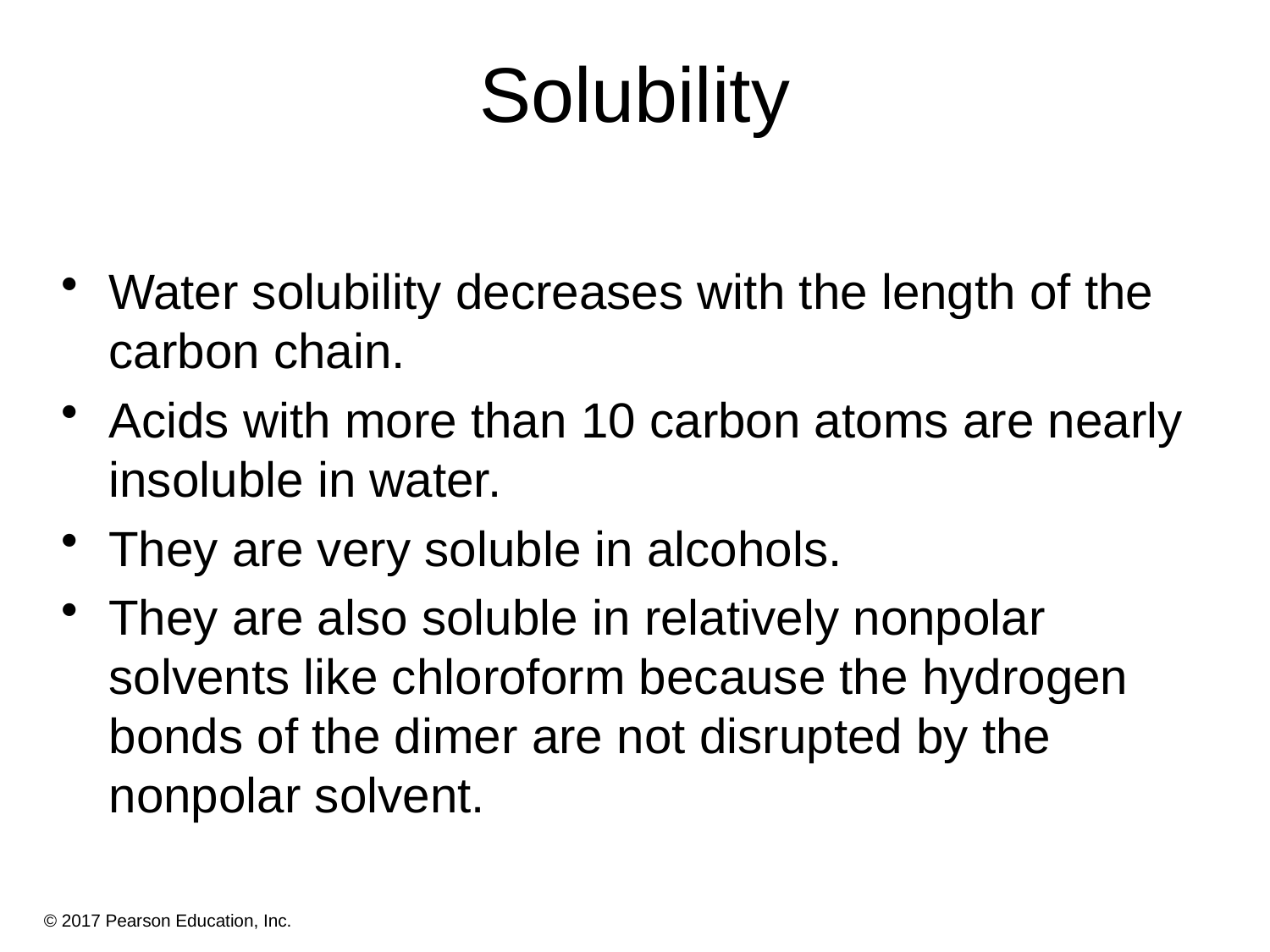

# Solubility
Water solubility decreases with the length of the carbon chain.
Acids with more than 10 carbon atoms are nearly insoluble in water.
They are very soluble in alcohols.
They are also soluble in relatively nonpolar solvents like chloroform because the hydrogen bonds of the dimer are not disrupted by the nonpolar solvent.